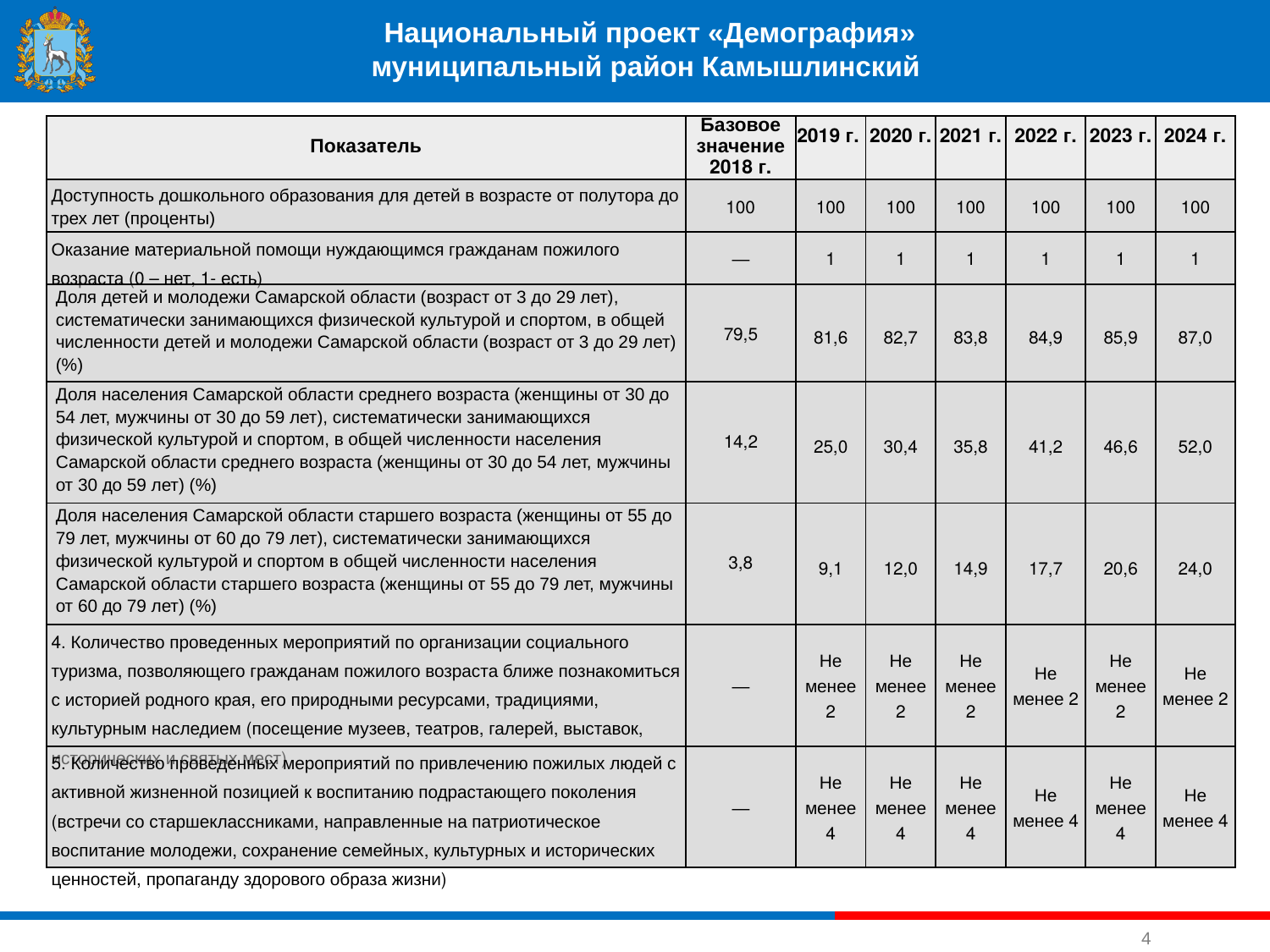

Национальный проект «Демография»
муниципальный район Камышлинский
| Показатель | Базовое значение 2018 г. | 2019 г. | 2020 г. | 2021 г. | 2022 г. | 2023 г. | 2024 г. |
| --- | --- | --- | --- | --- | --- | --- | --- |
| Доступность дошкольного образования для детей в возрасте от полутора до трех лет (проценты) | 100 | 100 | 100 | 100 | 100 | 100 | 100 |
| Оказание материальной помощи нуждающимся гражданам пожилого возраста (0 – нет, 1- есть) | ― | 1 | 1 | 1 | 1 | 1 | 1 |
| Доля детей и молодежи Самарской области (возраст от 3 до 29 лет), систематически занимающихся физической культурой и спортом, в общей численности детей и молодежи Самарской области (возраст от 3 до 29 лет) (%) | 79,5 | 81,6 | 82,7 | 83,8 | 84,9 | 85,9 | 87,0 |
| Доля населения Самарской области среднего возраста (женщины от 30 до 54 лет, мужчины от 30 до 59 лет), систематически занимающихся физической культурой и спортом, в общей численности населения Самарской области среднего возраста (женщины от 30 до 54 лет, мужчины от 30 до 59 лет) (%) | 14,2 | 25,0 | 30,4 | 35,8 | 41,2 | 46,6 | 52,0 |
| Доля населения Самарской области старшего возраста (женщины от 55 до 79 лет, мужчины от 60 до 79 лет), систематически занимающихся физической культурой и спортом в общей численности населения Самарской области старшего возраста (женщины от 55 до 79 лет, мужчины от 60 до 79 лет) (%) | 3,8 | 9,1 | 12,0 | 14,9 | 17,7 | 20,6 | 24,0 |
| 4. Количество проведенных мероприятий по организации социального туризма, позволяющего гражданам пожилого возраста ближе познакомиться с историей родного края, его природными ресурсами, традициями, культурным наследием (посещение музеев, театров, галерей, выставок, исторических и святых мест) | ― | Не менее 2 | Не менее 2 | Не менее 2 | Не менее 2 | Не менее 2 | Не менее 2 |
| 5. Количество проведенных мероприятий по привлечению пожилых людей с активной жизненной позицией к воспитанию подрастающего поколения (встречи со старшеклассниками, направленные на патриотическое воспитание молодежи, сохранение семейных, культурных и исторических ценностей, пропаганду здорового образа жизни) | ― | Не менее 4 | Не менее 4 | Не менее 4 | Не менее 4 | Не менее 4 | Не менее 4 |
4